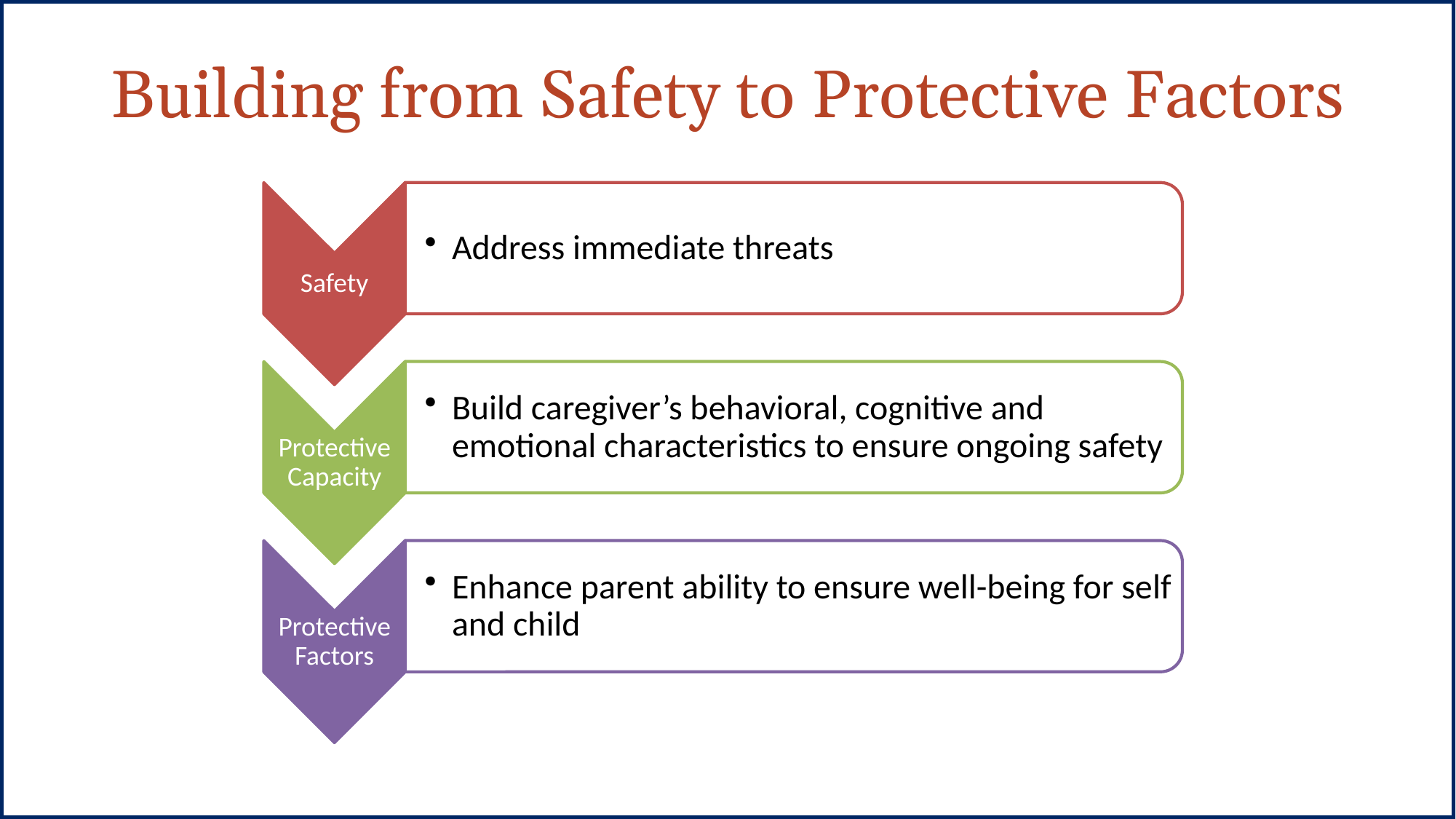

Building from Safety to Protective Factors
Safety
Address immediate threats
Protective Capacity
Build caregiver’s behavioral, cognitive and emotional characteristics to ensure ongoing safety
Protective Factors
Enhance parent ability to ensure well-being for self and child